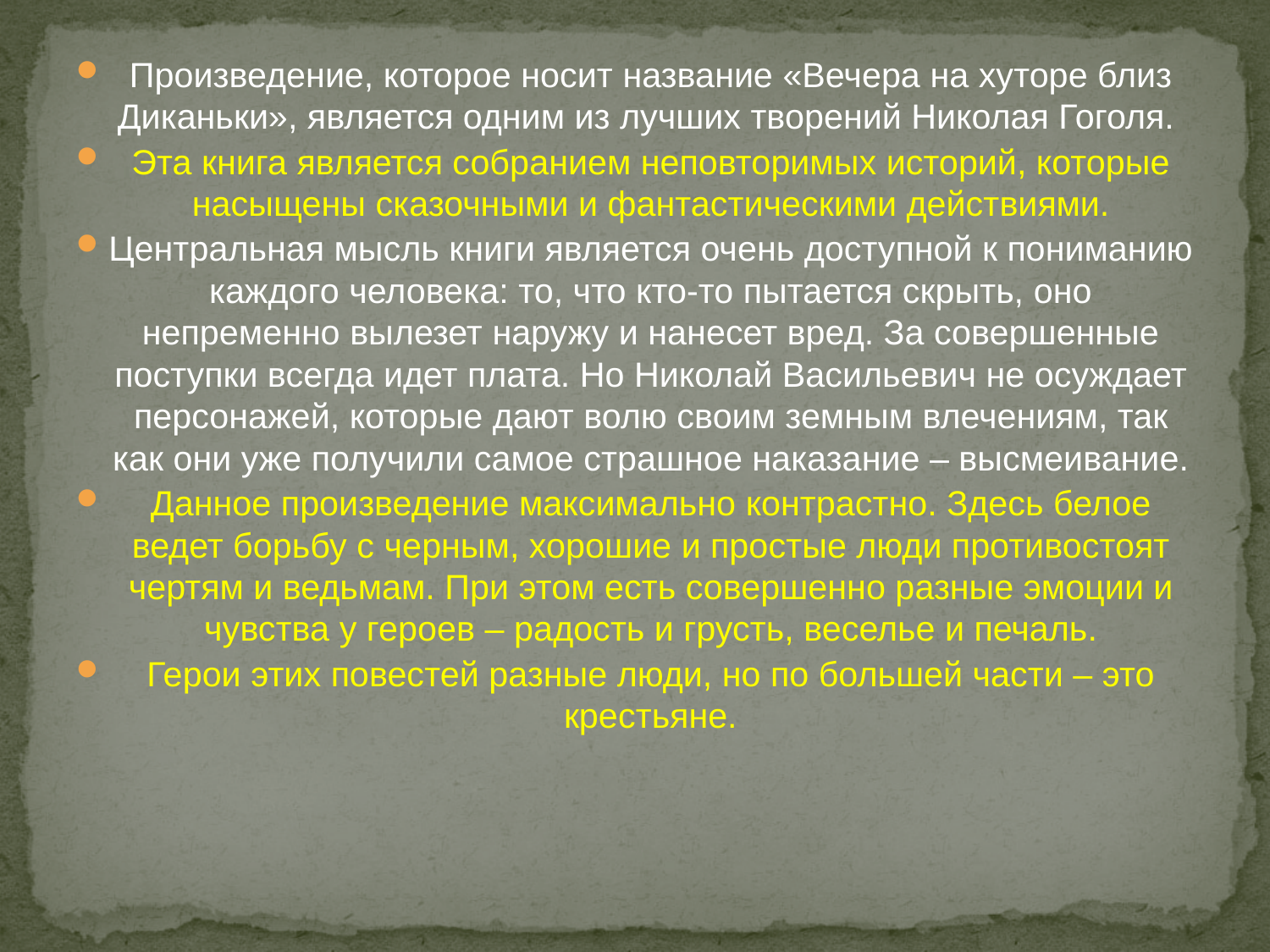

#
Произведение, которое носит название «Вечера на хуторе близ Диканьки», является одним из лучших творений Николая Гоголя.
Эта книга является собранием неповторимых историй, которые насыщены сказочными и фантастическими действиями.
Центральная мысль книги является очень доступной к пониманию каждого человека: то, что кто-то пытается скрыть, оно непременно вылезет наружу и нанесет вред. За совершенные поступки всегда идет плата. Но Николай Васильевич не осуждает персонажей, которые дают волю своим земным влечениям, так как они уже получили самое страшное наказание – высмеивание.
Данное произведение максимально контрастно. Здесь белое ведет борьбу с черным, хорошие и простые люди противостоят чертям и ведьмам. При этом есть совершенно разные эмоции и чувства у героев – радость и грусть, веселье и печаль.
Герои этих повестей разные люди, но по большей части – это крестьяне.